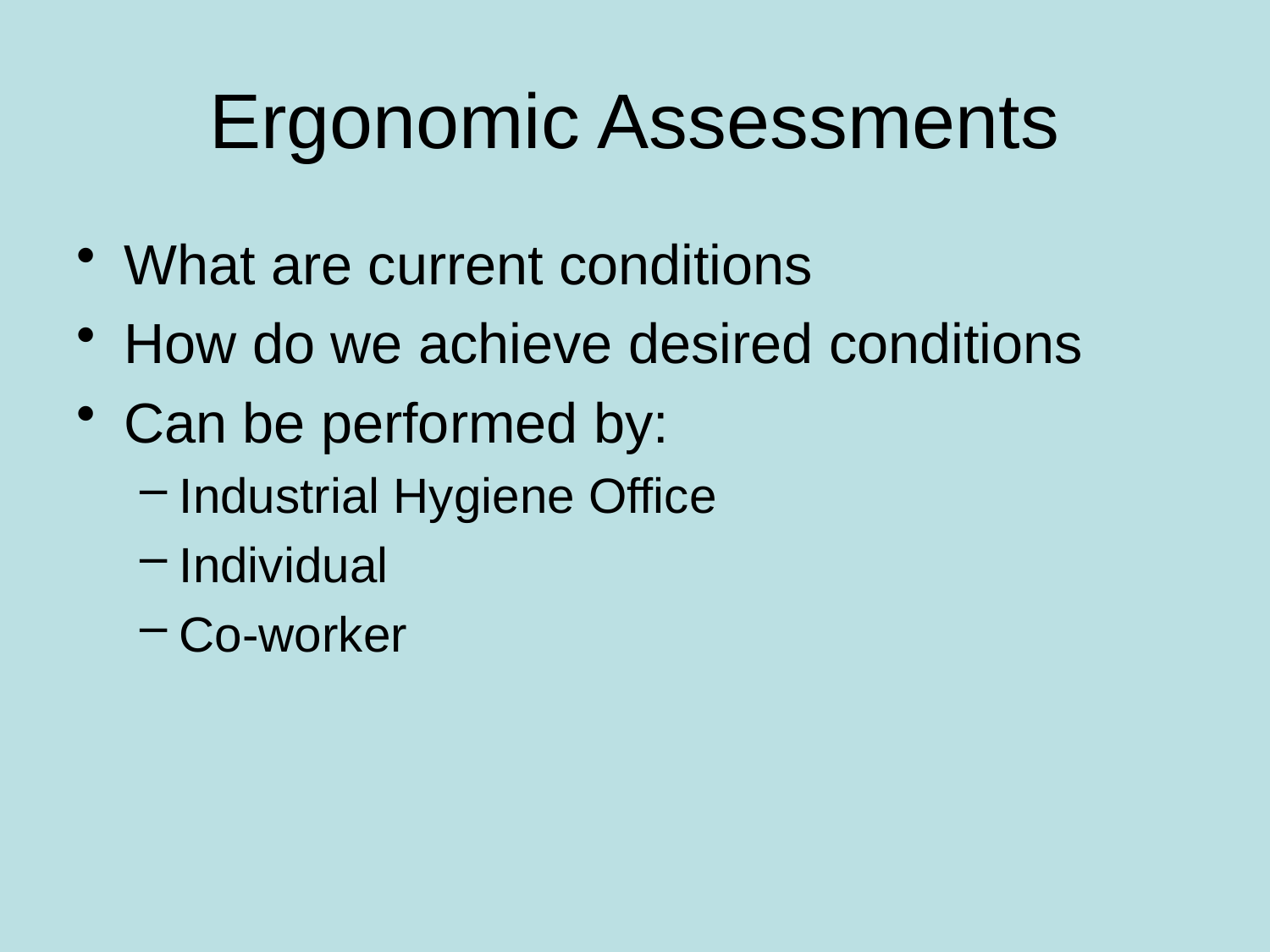

# Ergonomic Assessments
What are current conditions
How do we achieve desired conditions
Can be performed by:
Industrial Hygiene Office
Individual
Co-worker